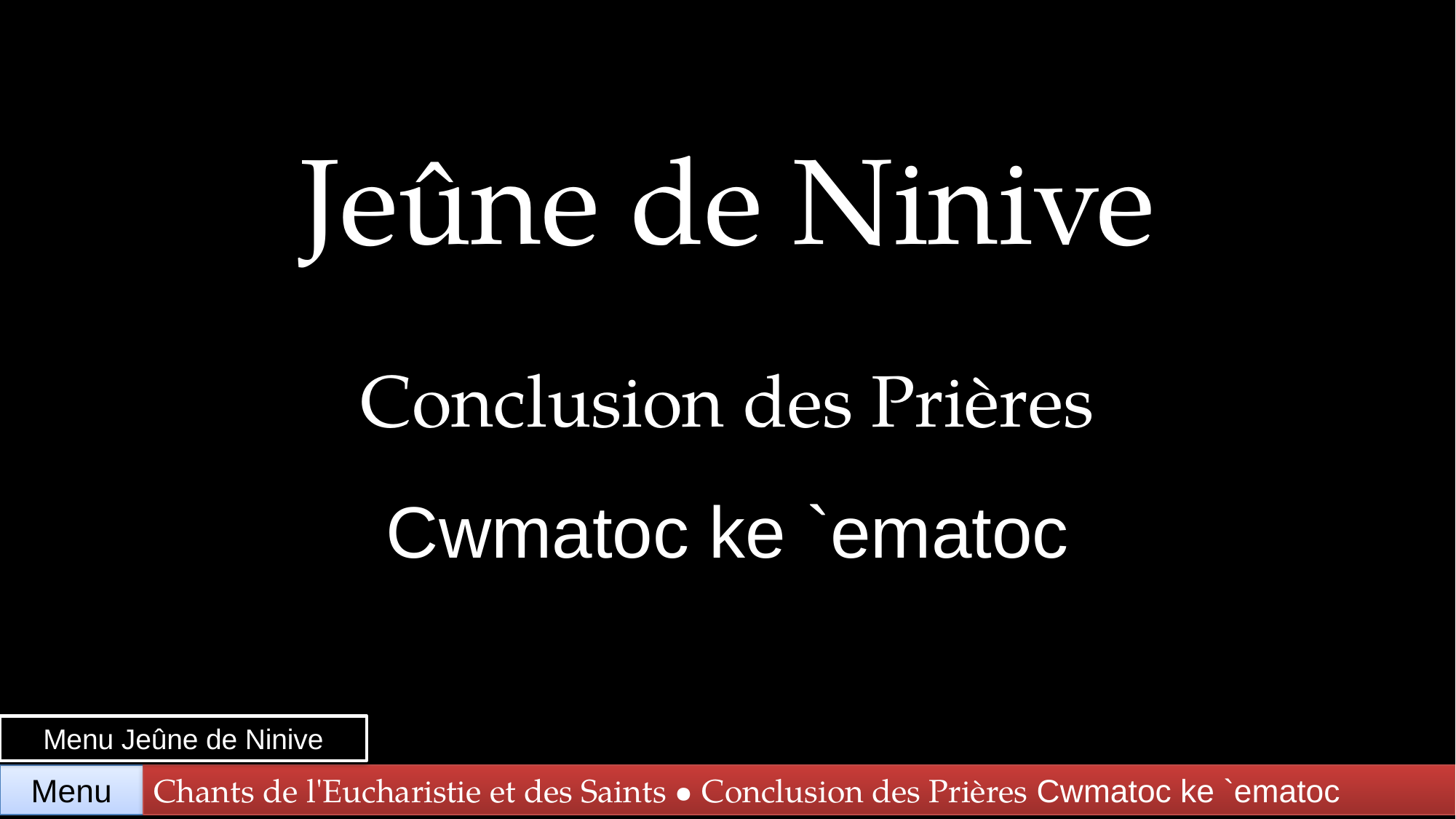

Jeûne de Ninive
Conclusion des Prières
Cwmatoc ke `ematoc
Menu Jeûne de Ninive
Menu
Chants de l'Eucharistie et des Saints • Conclusion des Prières Cwmatoc ke `ematoc